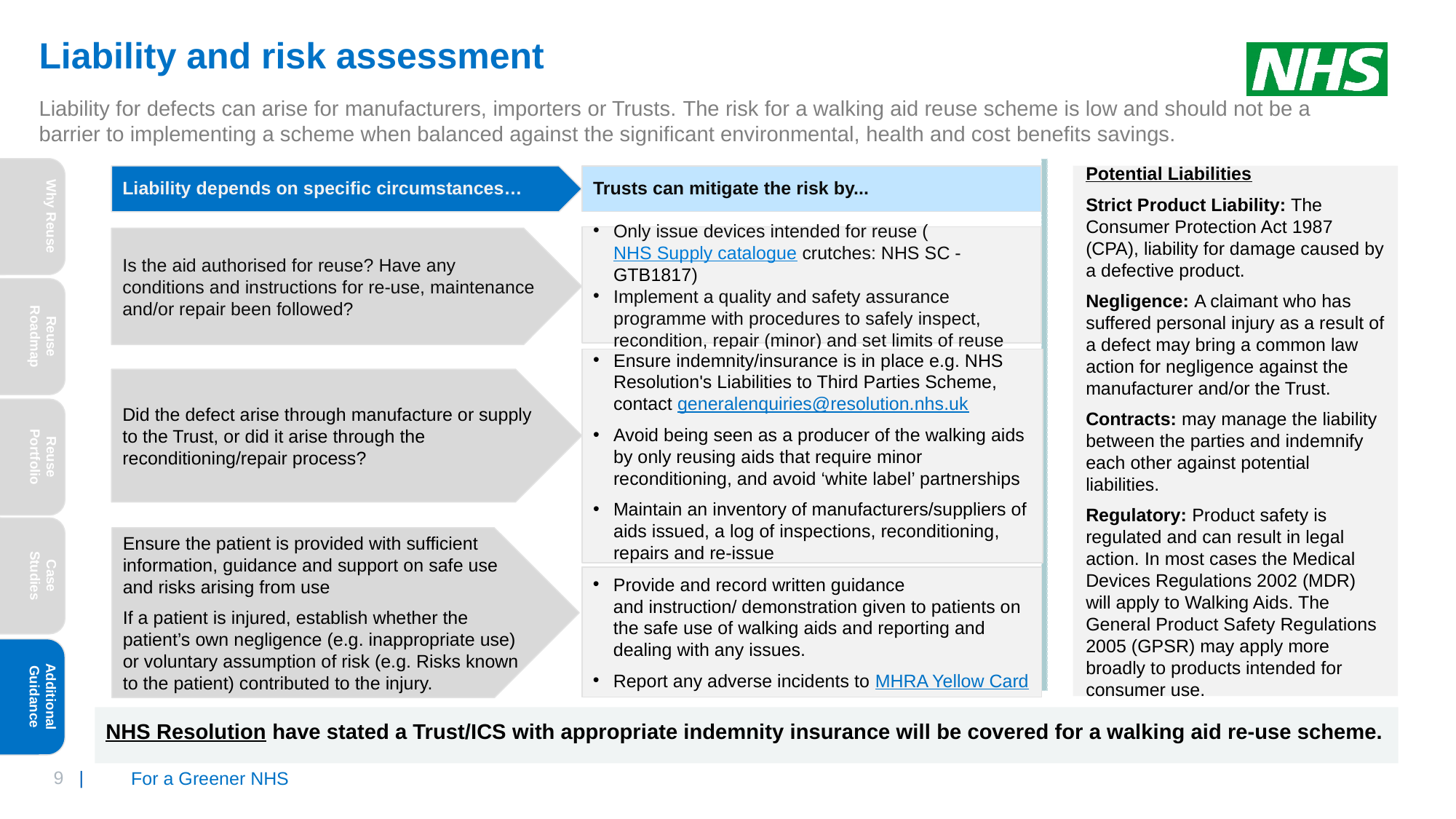

# Liability and risk assessment
Liability for defects can arise for manufacturers, importers or Trusts. The risk for a walking aid reuse scheme is low and should not be a barrier to implementing a scheme when balanced against the significant environmental, health and cost benefits savings.
Why Reuse

Potential Liabilities
Strict Product Liability: The Consumer Protection Act 1987 (CPA), liability for damage caused by a defective product.
Negligence: A claimant who has suffered personal injury as a result of a defect may bring a common law action for negligence against the manufacturer and/or the Trust.
Contracts: may manage the liability between the parties and indemnify each other against potential liabilities.
Regulatory: Product safety is regulated and can result in legal action. In most cases the Medical Devices Regulations 2002 (MDR) will apply to Walking Aids. The General Product Safety Regulations 2005 (GPSR) may apply more broadly to products intended for consumer use.
Liability depends on specific circumstances…

Trusts can mitigate the risk by...
Only issue devices intended for reuse (NHS Supply catalogue crutches: NHS SC - GTB1817)
Implement a quality and safety assurance programme with procedures to safely inspect, recondition, repair (minor) and set limits of reuse
Is the aid authorised for reuse? Have any conditions and instructions for re-use, maintenance and/or repair been followed?
Reuse Roadmap
Ensure indemnity/insurance is in place e.g. NHS Resolution's Liabilities to Third Parties Scheme, contact generalenquiries@resolution.nhs.uk
Avoid being seen as a producer of the walking aids by only reusing aids that require minor reconditioning, and avoid ‘white label’ partnerships
Maintain an inventory of manufacturers/suppliers of aids issued, a log of inspections, reconditioning, repairs and re-issue
Did the defect arise through manufacture or supply to the Trust, or did it arise through the reconditioning/repair process?
Reuse Portfolio
Case Studies
Ensure the patient is provided with sufficient information, guidance and support on safe use and risks arising from use
If a patient is injured, establish whether the patient’s own negligence (e.g. inappropriate use) or voluntary assumption of risk (e.g. Risks known to the patient) contributed to the injury.
Provide and record written guidance and instruction/ demonstration given to patients on the safe use of walking aids and reporting and dealing with any issues.
Report any adverse incidents to MHRA Yellow Card
Additional Guidance
NHS Resolution have stated a Trust/ICS with appropriate indemnity insurance will be covered for a walking aid re-use scheme.